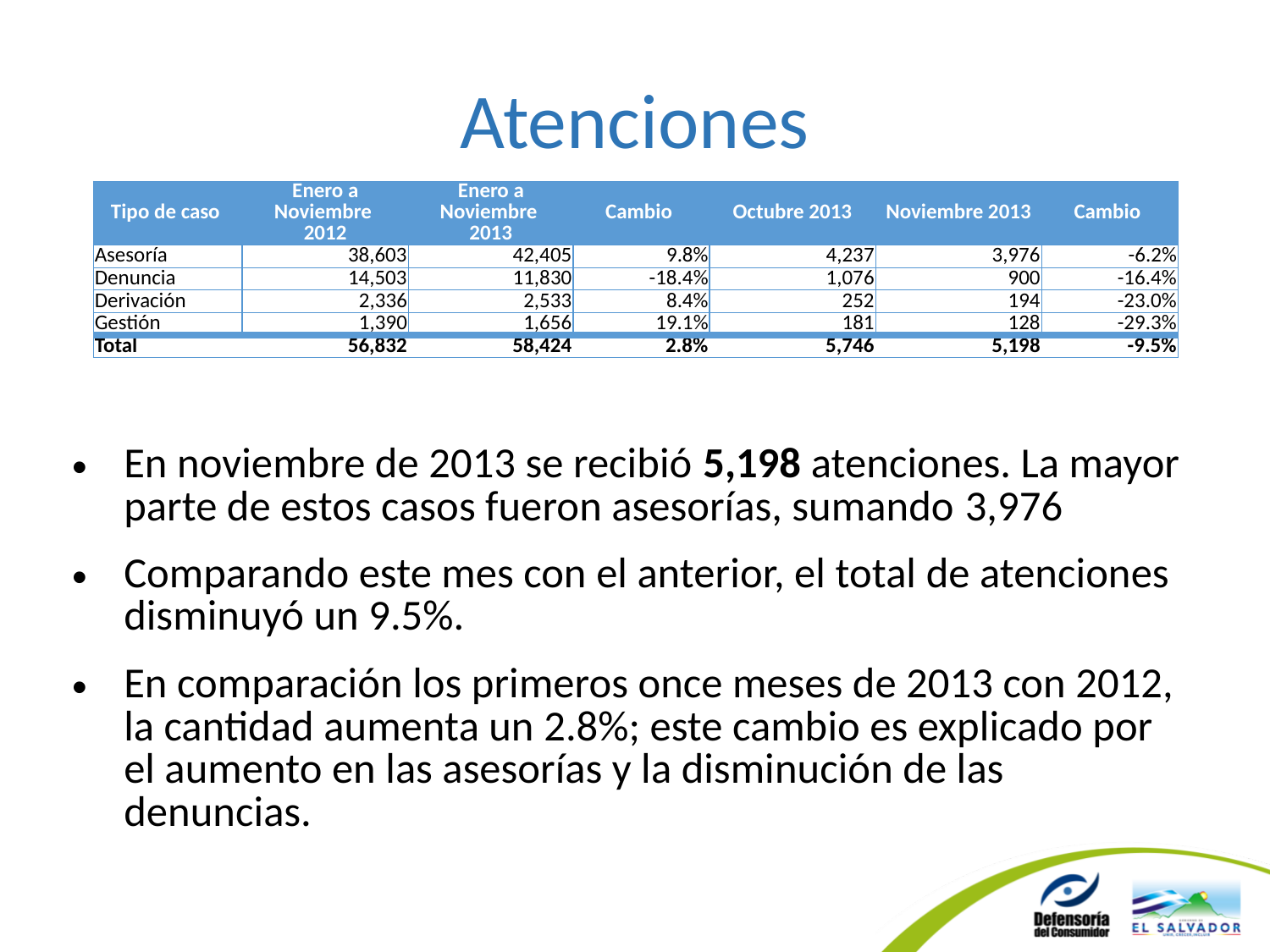

# Atenciones
| Tipo de caso | Enero a Noviembre 2012 | Enero a Noviembre 2013 | Cambio | Octubre 2013 | Noviembre 2013 | Cambio |
| --- | --- | --- | --- | --- | --- | --- |
| Asesoría | 38,603 | 42,405 | 9.8% | 4,237 | 3,976 | -6.2% |
| Denuncia | 14,503 | 11,830 | -18.4% | 1,076 | 900 | -16.4% |
| Derivación | 2,336 | 2,533 | 8.4% | 252 | 194 | -23.0% |
| Gestión | 1,390 | 1,656 | 19.1% | 181 | 128 | -29.3% |
| Total | 56,832 | 58,424 | 2.8% | 5,746 | 5,198 | -9.5% |
En noviembre de 2013 se recibió 5,198 atenciones. La mayor parte de estos casos fueron asesorías, sumando 3,976
Comparando este mes con el anterior, el total de atenciones disminuyó un 9.5%.
En comparación los primeros once meses de 2013 con 2012, la cantidad aumenta un 2.8%; este cambio es explicado por el aumento en las asesorías y la disminución de las denuncias.